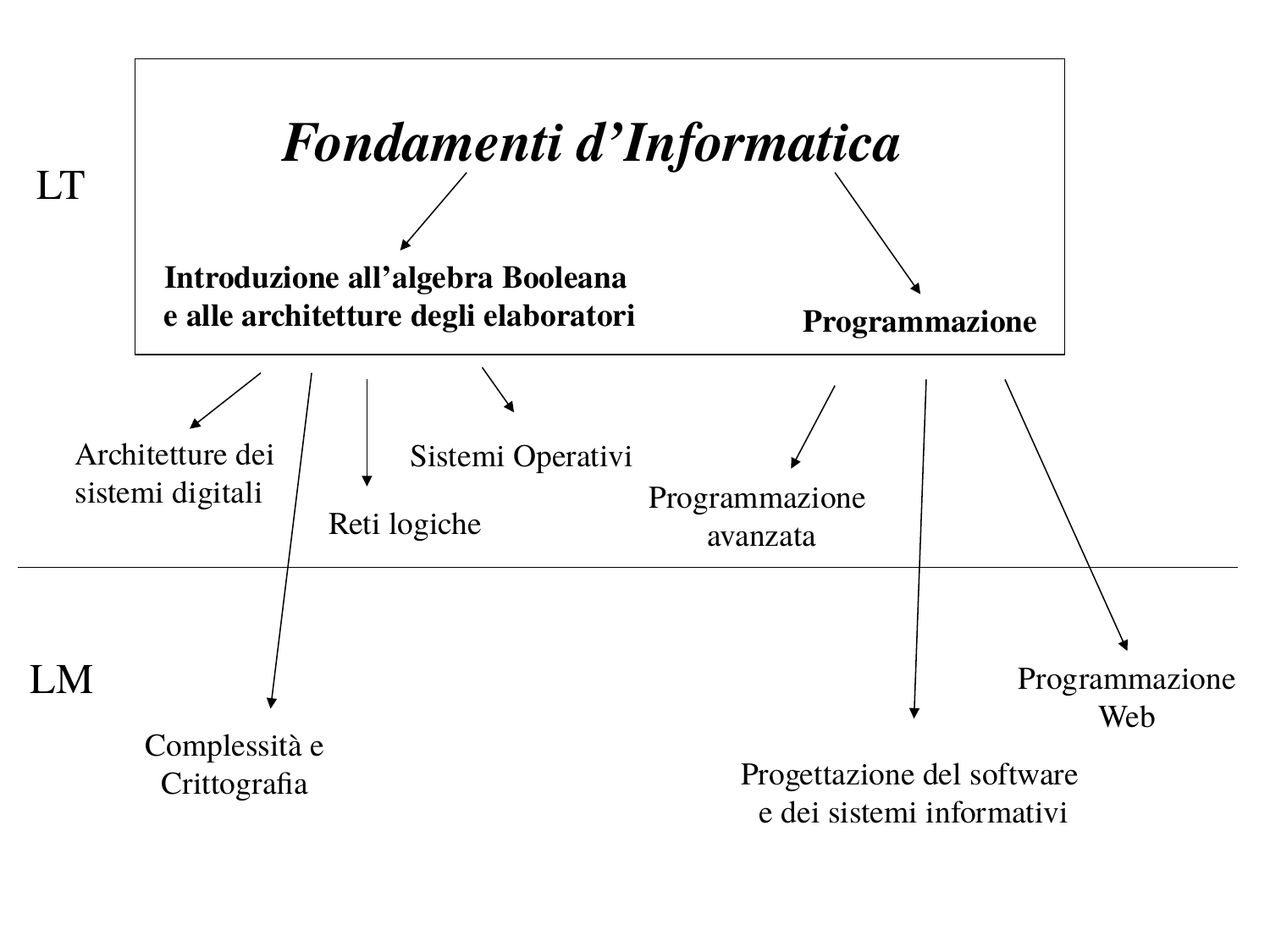

Fondamenti d’Informatica
LT
Introduzione all’algebra Booleana
e alle architetture degli elaboratori
Programmazione
Architetture dei
sistemi digitali
Sistemi Operativi
Programmazione
avanzata
Reti logiche
LM
Programmazione
Web
Complessità e
Crittografia
Progettazione del software
e dei sistemi informativi